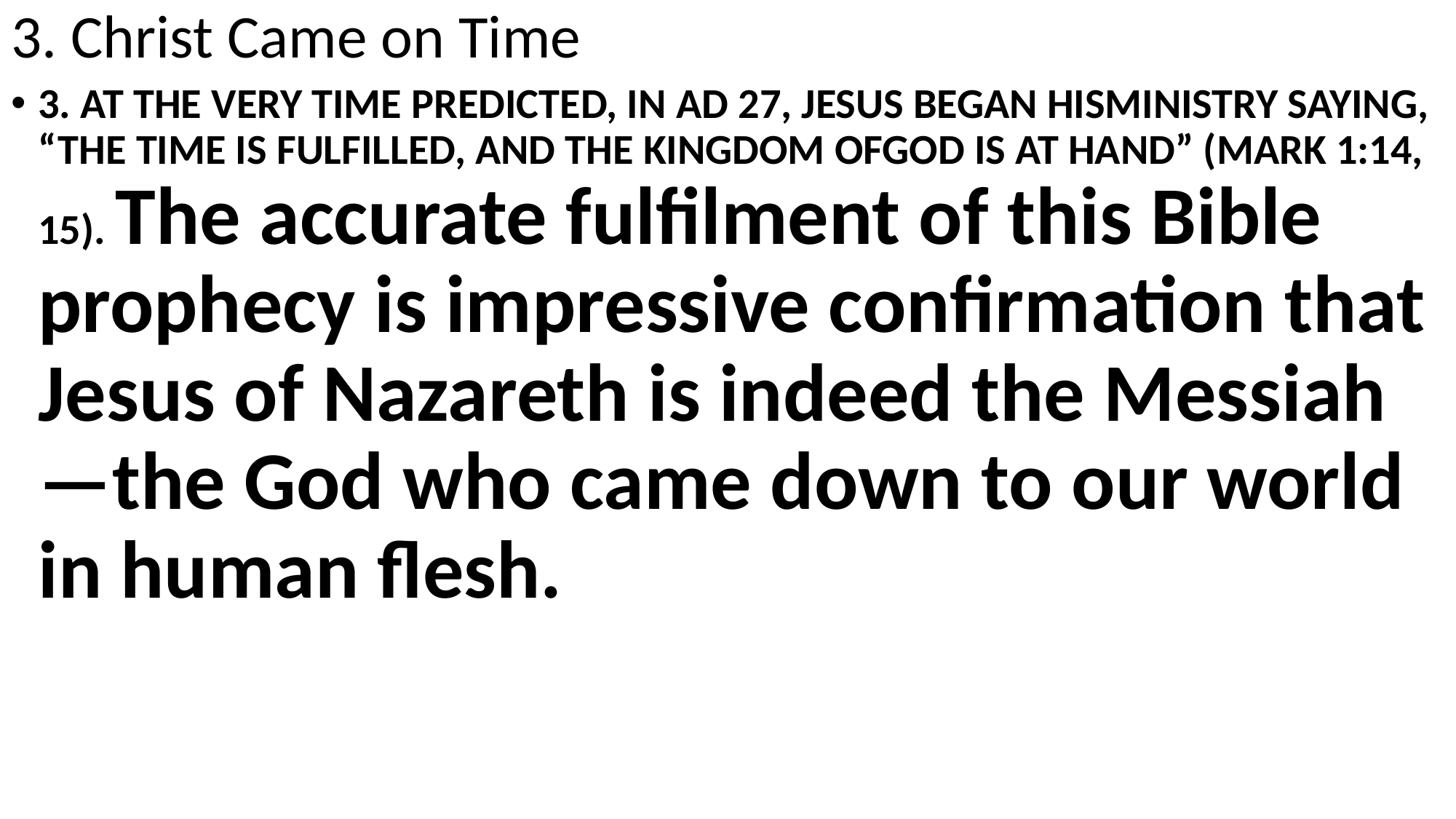

# 3. Christ Came on Time
3. AT THE VERY TIME PREDICTED, IN AD 27, JESUS BEGAN HISMINISTRY SAYING, “THE TIME IS FULFILLED, AND THE KINGDOM OFGOD IS AT HAND” (MARK 1:14, 15). The accurate fulfilment of this Bible prophecy is impressive confirmation that Jesus of Nazareth is indeed the Messiah—the God who came down to our world in human flesh.